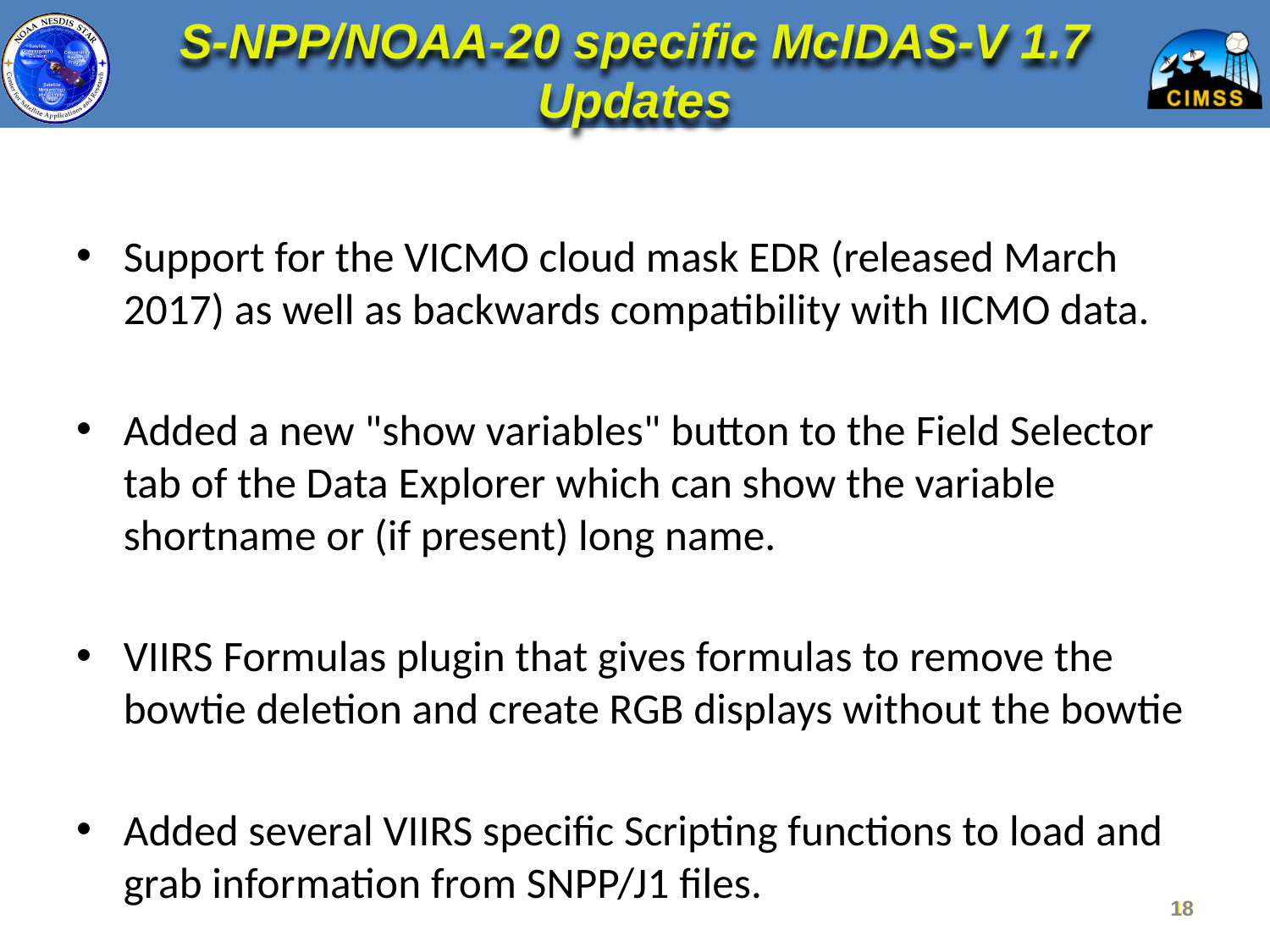

# S-NPP/NOAA-20 specific McIDAS-V 1.7 Updates
Support for the VICMO cloud mask EDR (released March 2017) as well as backwards compatibility with IICMO data.

Added a new "show variables" button to the Field Selector tab of the Data Explorer which can show the variable shortname or (if present) long name.

VIIRS Formulas plugin that gives formulas to remove the bowtie deletion and create RGB displays without the bowtie

Added several VIIRS specific Scripting functions to load and grab information from SNPP/J1 files.

18
18